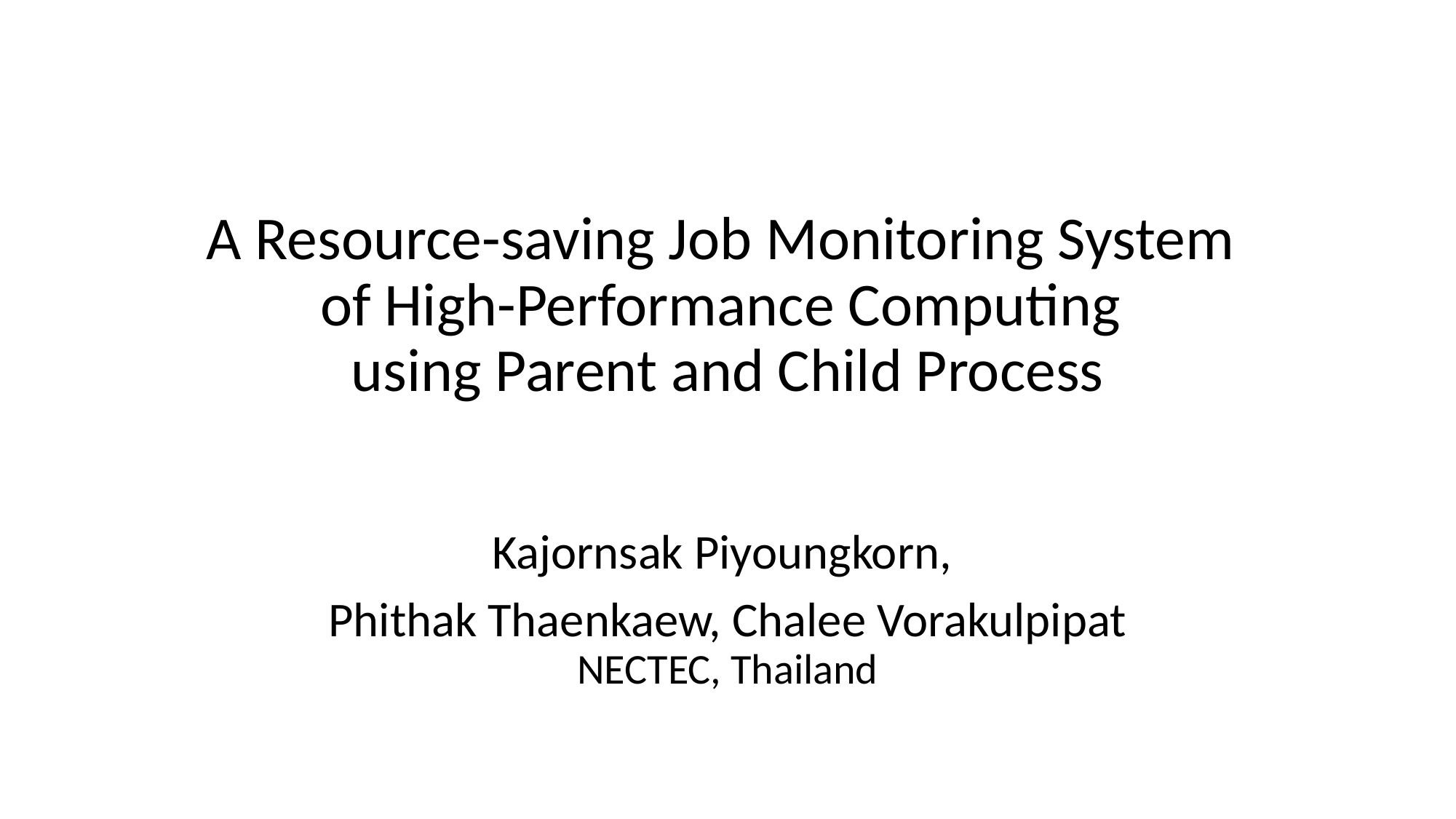

# A Resource-saving Job Monitoring System of High-Performance Computing using Parent and Child Process
Kajornsak Piyoungkorn,
Phithak Thaenkaew, Chalee Vorakulpipat
NECTEC, Thailand